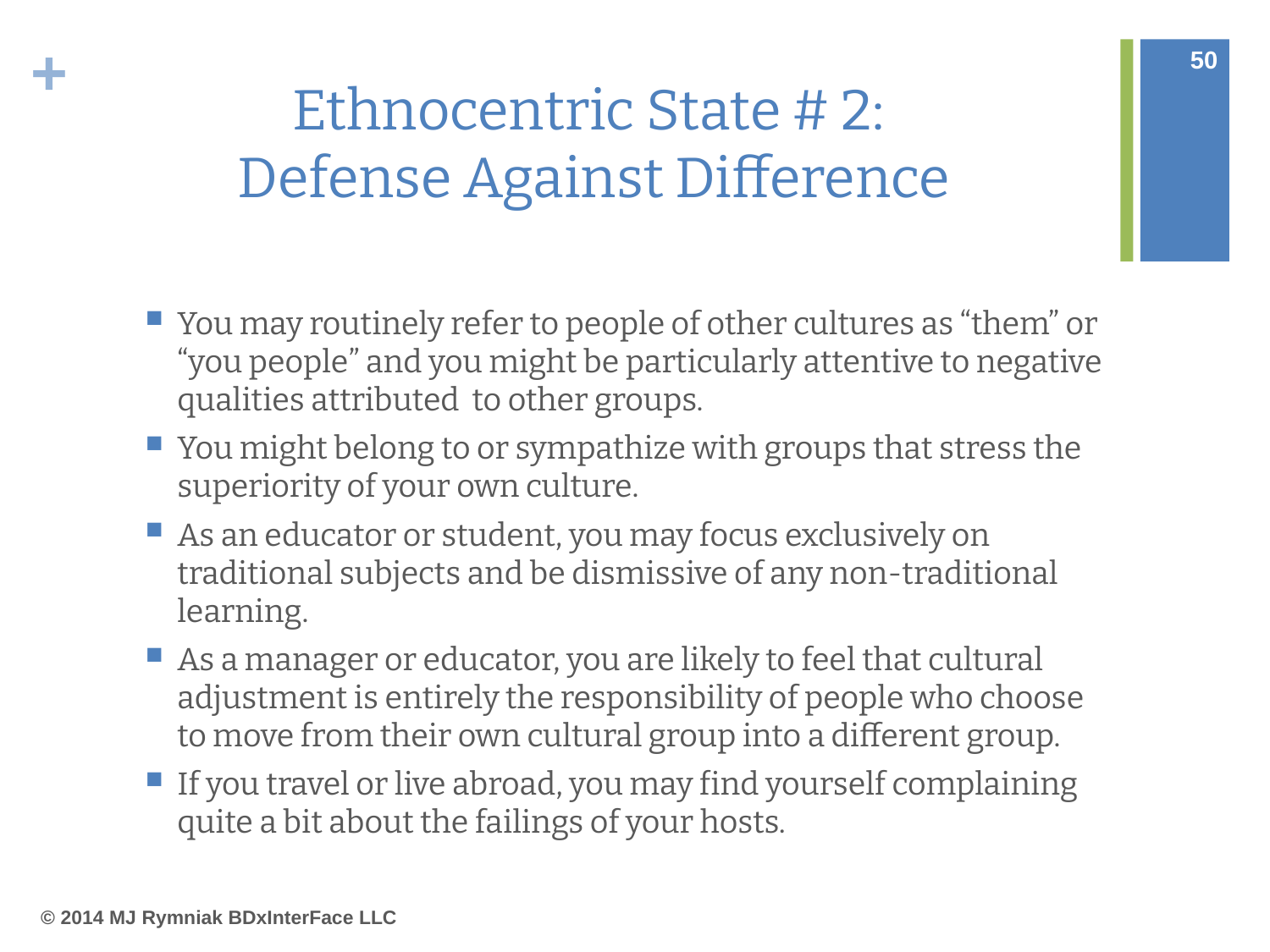

50
# Ethnocentric State # 2: Defense Against Difference

You may routinely refer to people of other cultures as “them” or “you people” and you might be particularly attentive to negative qualities attributed  to other groups.
You might belong to or sympathize with groups that stress the superiority of your own culture.
As an educator or student, you may focus exclusively on traditional subjects and be dismissive of any non-traditional learning.
As a manager or educator, you are likely to feel that cultural adjustment is entirely the responsibility of people who choose to move from their own cultural group into a different group.
If you travel or live abroad, you may find yourself complaining quite a bit about the failings of your hosts.
© 2014 MJ Rymniak BDxInterFace LLC